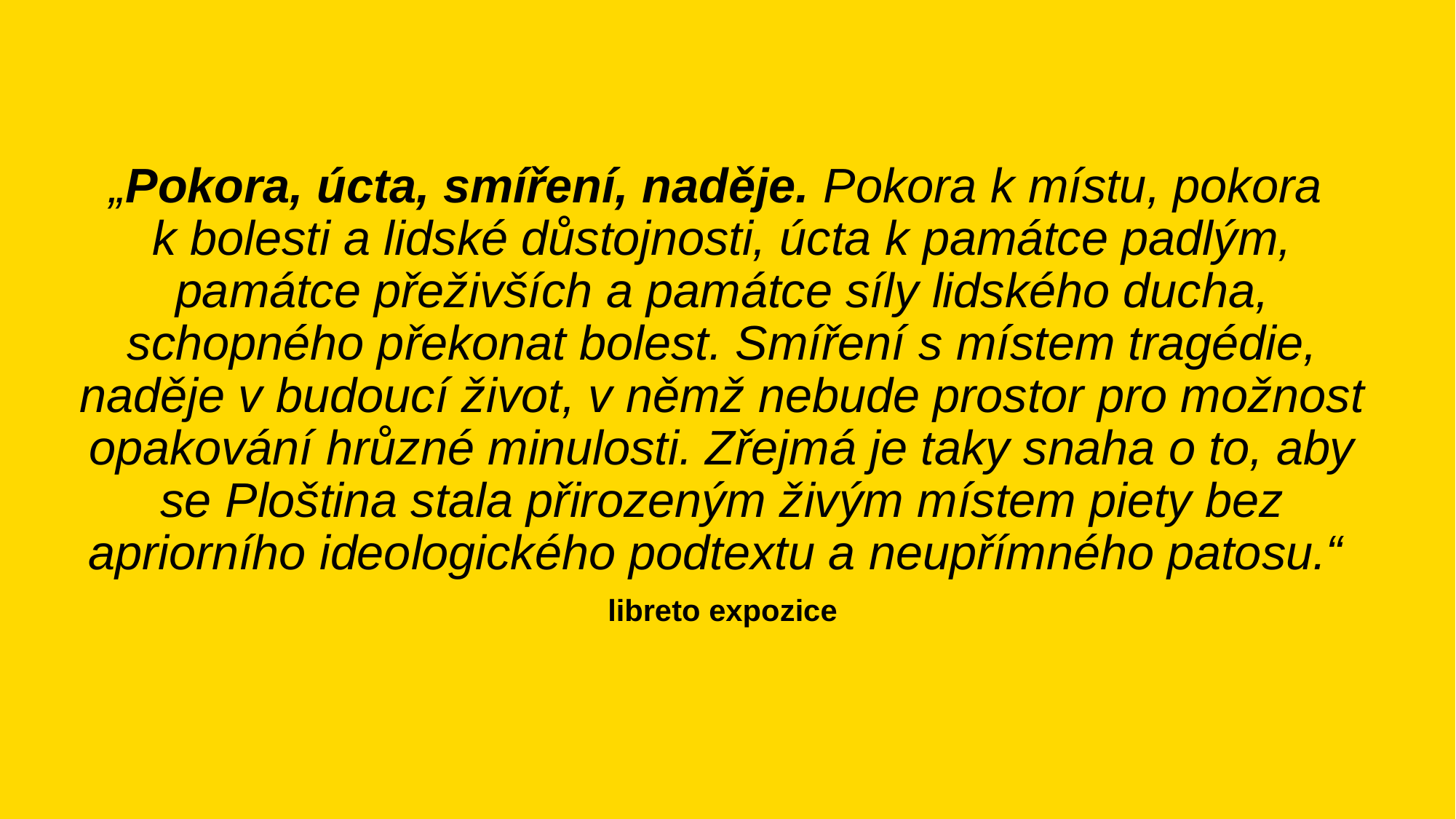

#
„Pokora, úcta, smíření, naděje. Pokora k místu, pokora
k bolesti a lidské důstojnosti, úcta k památce padlým, památce přeživších a památce síly lidského ducha, schopného překonat bolest. Smíření s místem tragédie, naděje v budoucí život, v němž nebude prostor pro možnost opakování hrůzné minulosti. Zřejmá je taky snaha o to, aby se Ploština stala přirozeným živým místem piety bez apriorního ideologického podtextu a neupřímného patosu.“
libreto expozice